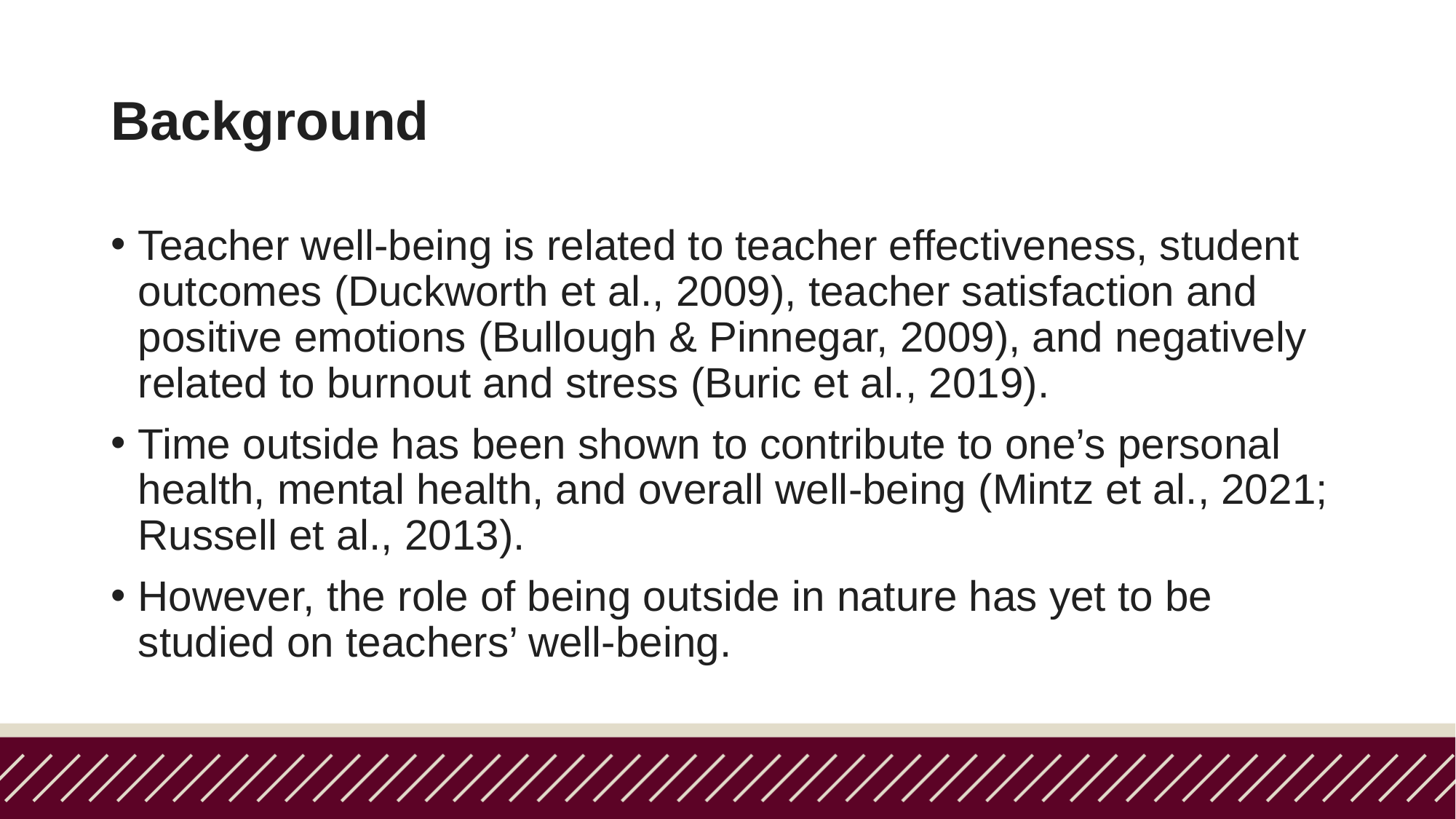

# Background
Teacher well-being is related to teacher effectiveness, student outcomes (Duckworth et al., 2009), teacher satisfaction and positive emotions (Bullough & Pinnegar, 2009), and negatively related to burnout and stress (Buric et al., 2019).
Time outside has been shown to contribute to one’s personal health, mental health, and overall well-being (Mintz et al., 2021; Russell et al., 2013).
However, the role of being outside in nature has yet to be studied on teachers’ well-being.